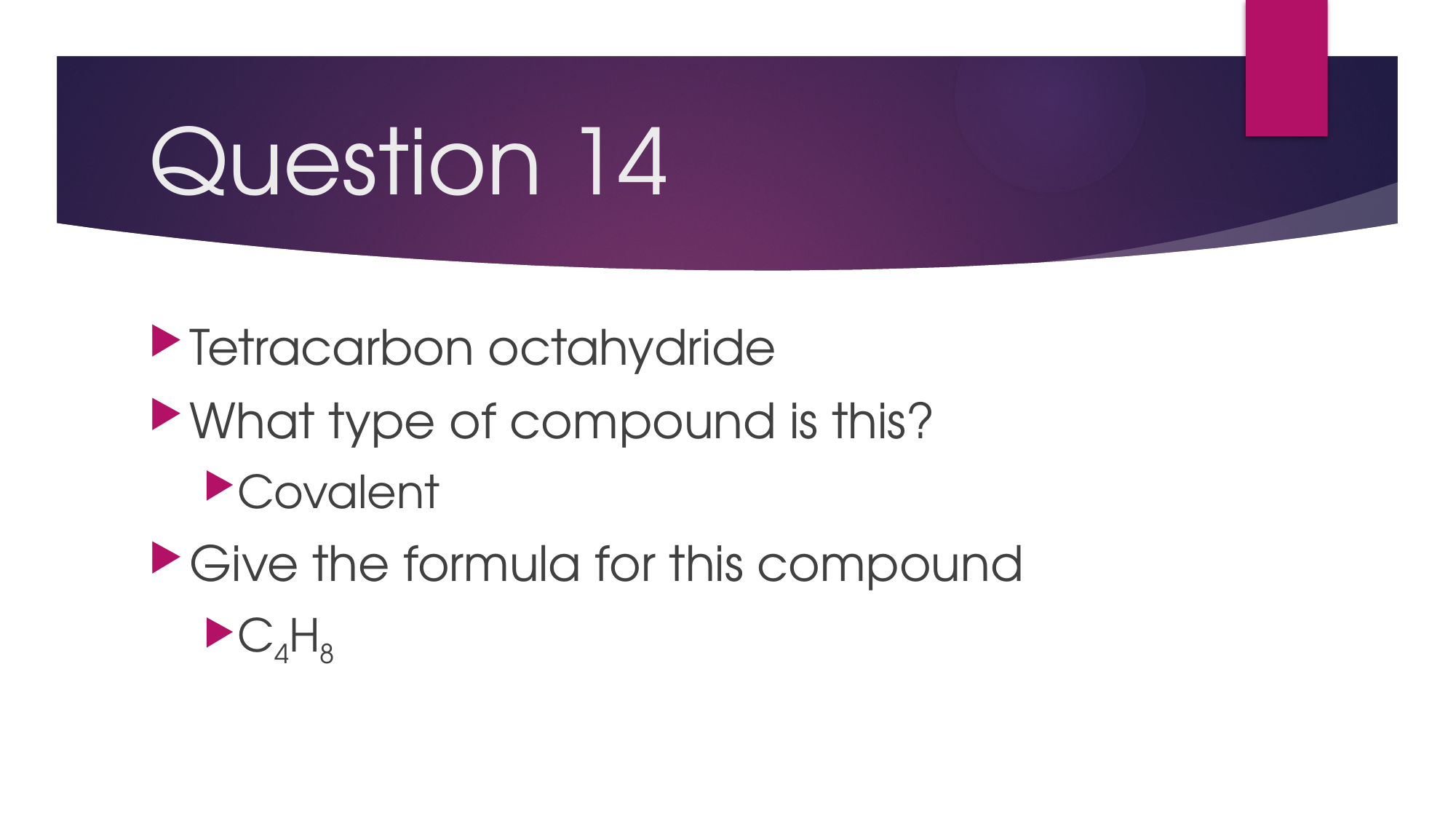

# Question 14
Tetracarbon octahydride
What type of compound is this?
Covalent
Give the formula for this compound
C4H8